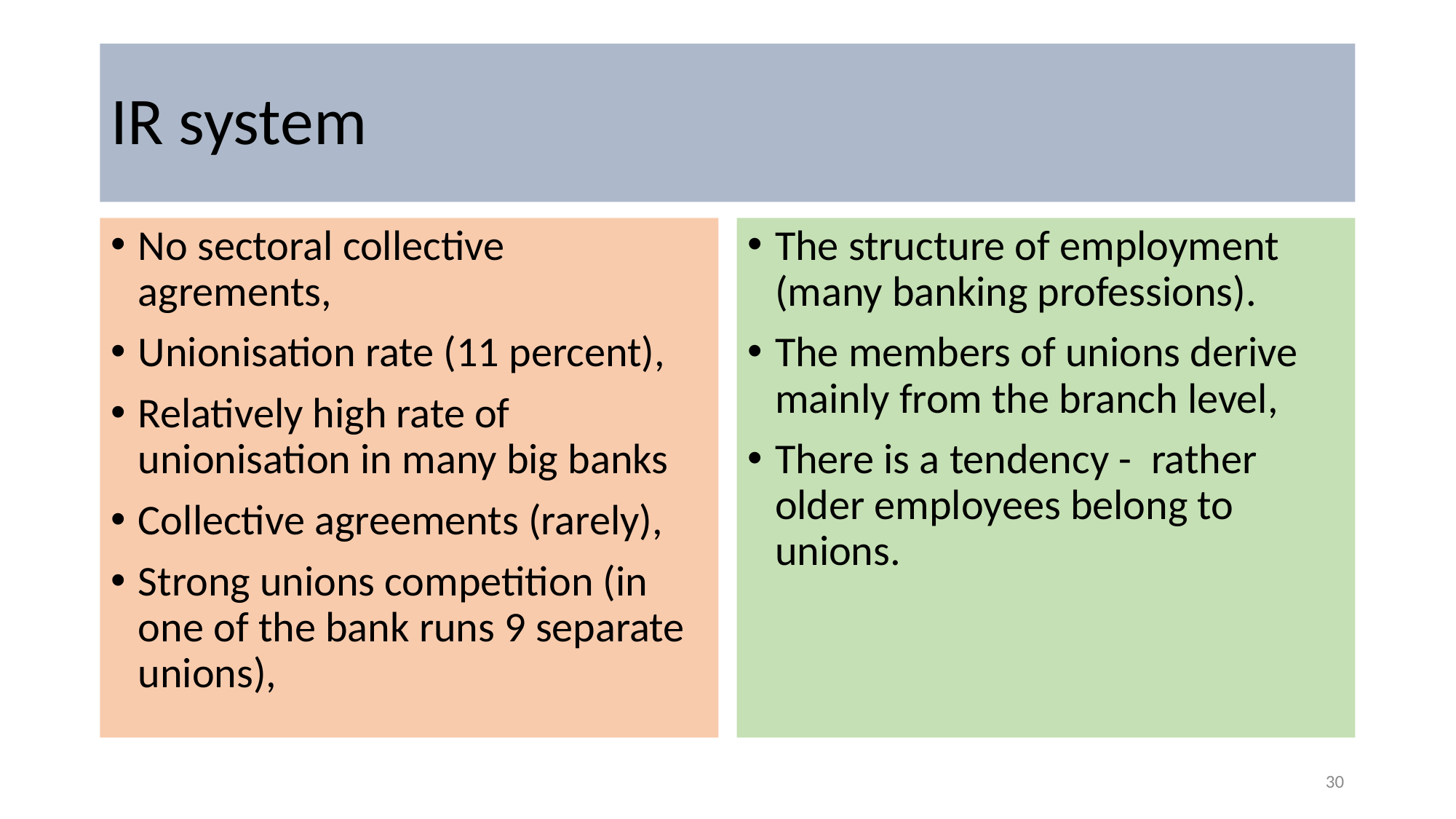

# IR system
No sectoral collective agrements,
Unionisation rate (11 percent),
Relatively high rate of unionisation in many big banks
Collective agreements (rarely),
Strong unions competition (in one of the bank runs 9 separate unions),
The structure of employment (many banking professions).
The members of unions derive mainly from the branch level,
There is a tendency -  rather older employees belong to unions.

30